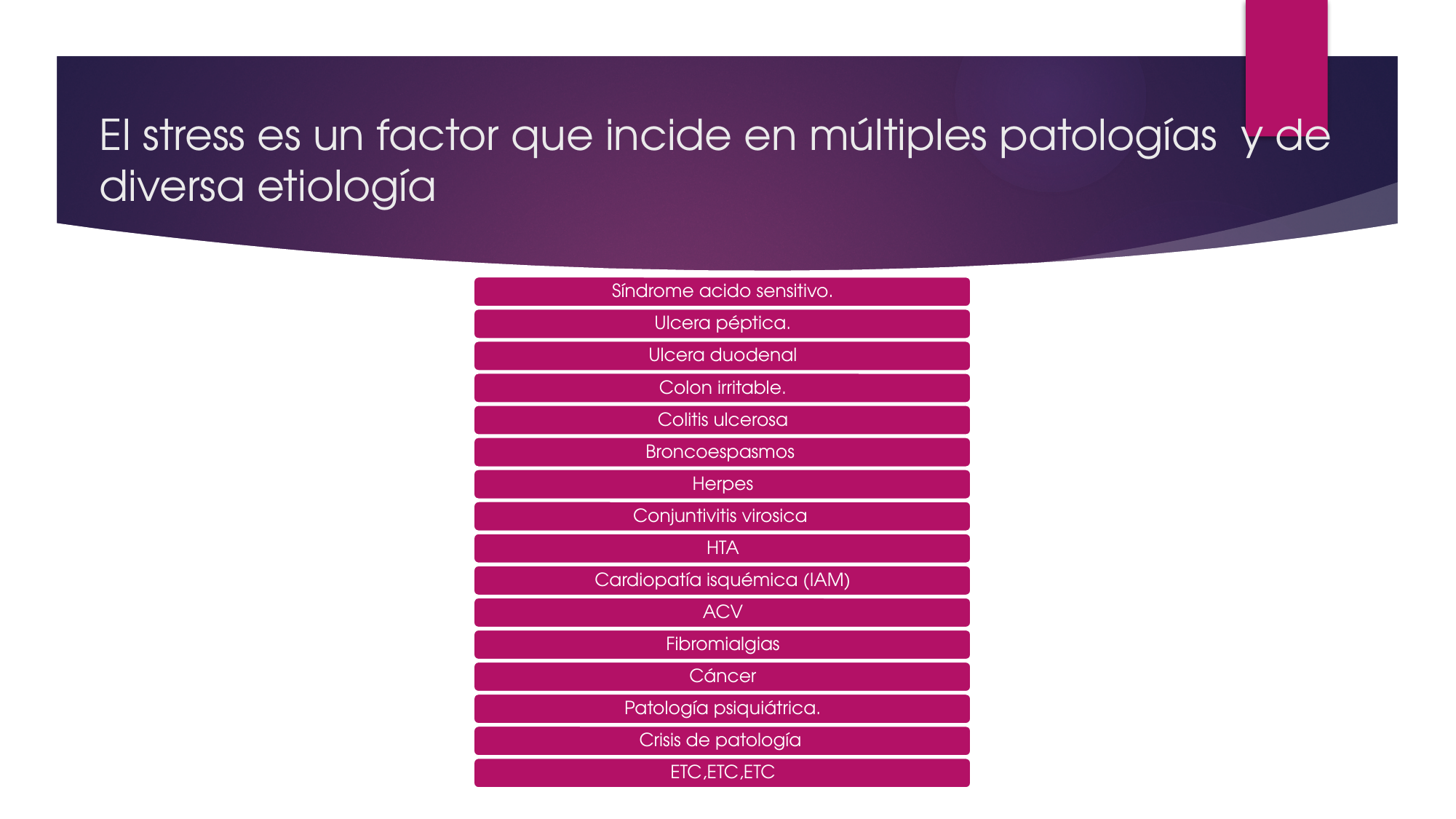

# El stress es un factor que incide en múltiples patologías  y de diversa etiología
Síndrome acido sensitivo.
Ulcera péptica.
Ulcera duodenal
Colon irritable.
Colitis ulcerosa
Broncoespasmos
Herpes
Conjuntivitis virosica
HTA
Cardiopatía isquémica (IAM)
ACV
Fibromialgias
Cáncer
Patología psiquiátrica.
Crisis de patología
ETC,ETC,ETC